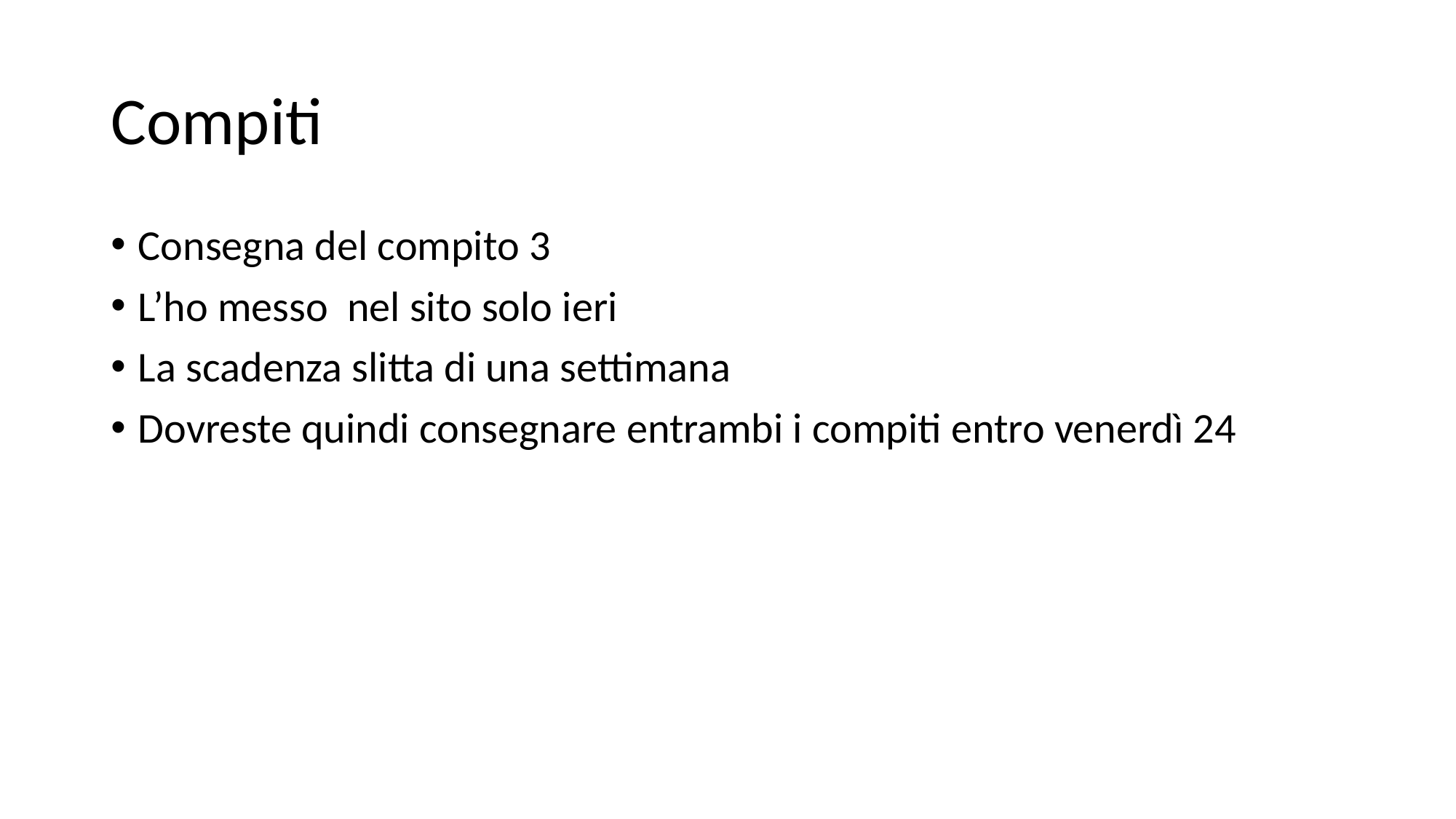

# Compiti
Consegna del compito 3
L’ho messo  nel sito solo ieri
La scadenza slitta di una settimana
Dovreste quindi consegnare entrambi i compiti entro venerdì 24